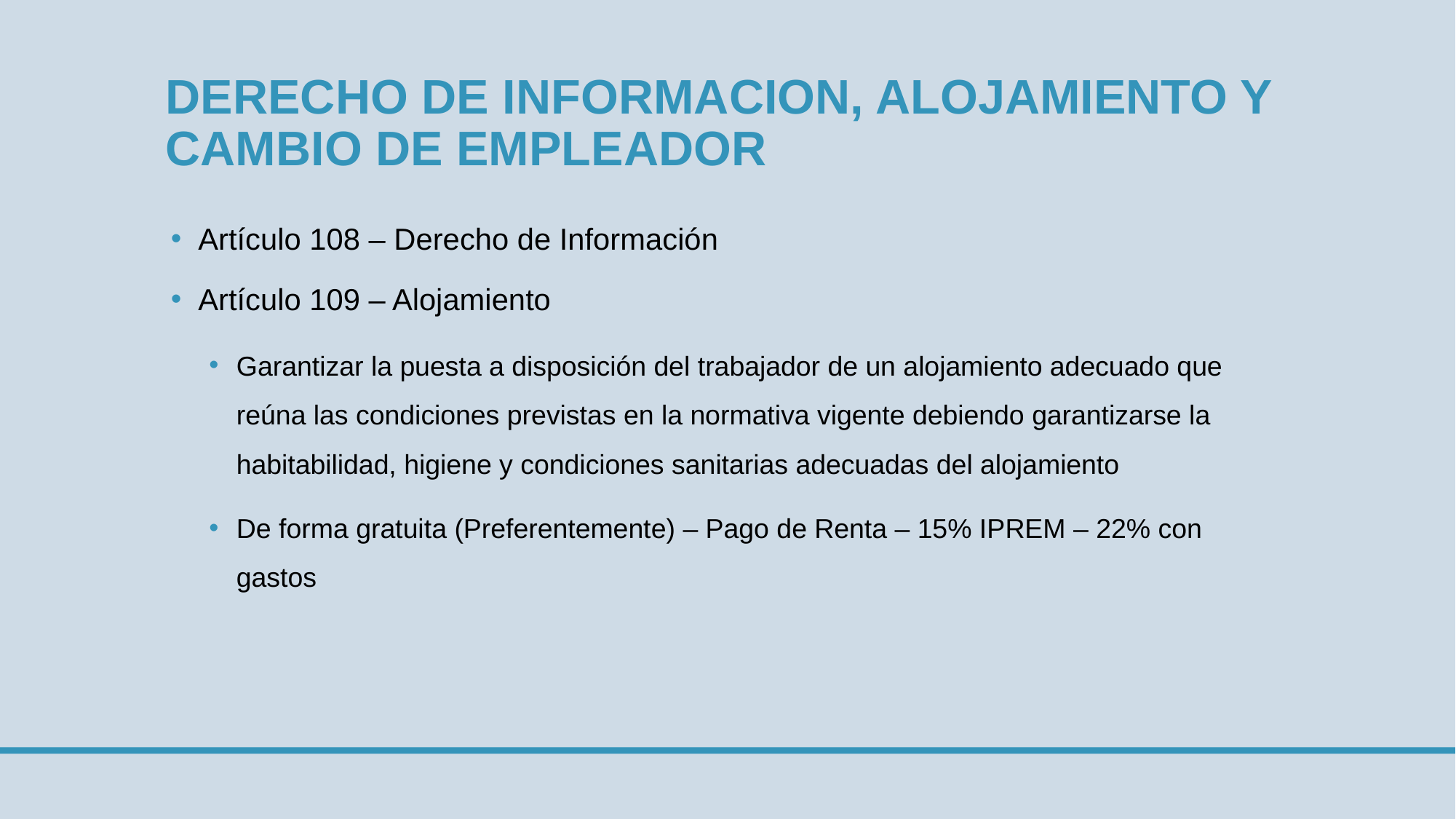

# DERECHO DE INFORMACION, ALOJAMIENTO Y CAMBIO DE EMPLEADOR
Artículo 108 – Derecho de Información
Artículo 109 – Alojamiento
Garantizar la puesta a disposición del trabajador de un alojamiento adecuado que reúna las condiciones previstas en la normativa vigente debiendo garantizarse la habitabilidad, higiene y condiciones sanitarias adecuadas del alojamiento
De forma gratuita (Preferentemente) – Pago de Renta – 15% IPREM – 22% con gastos